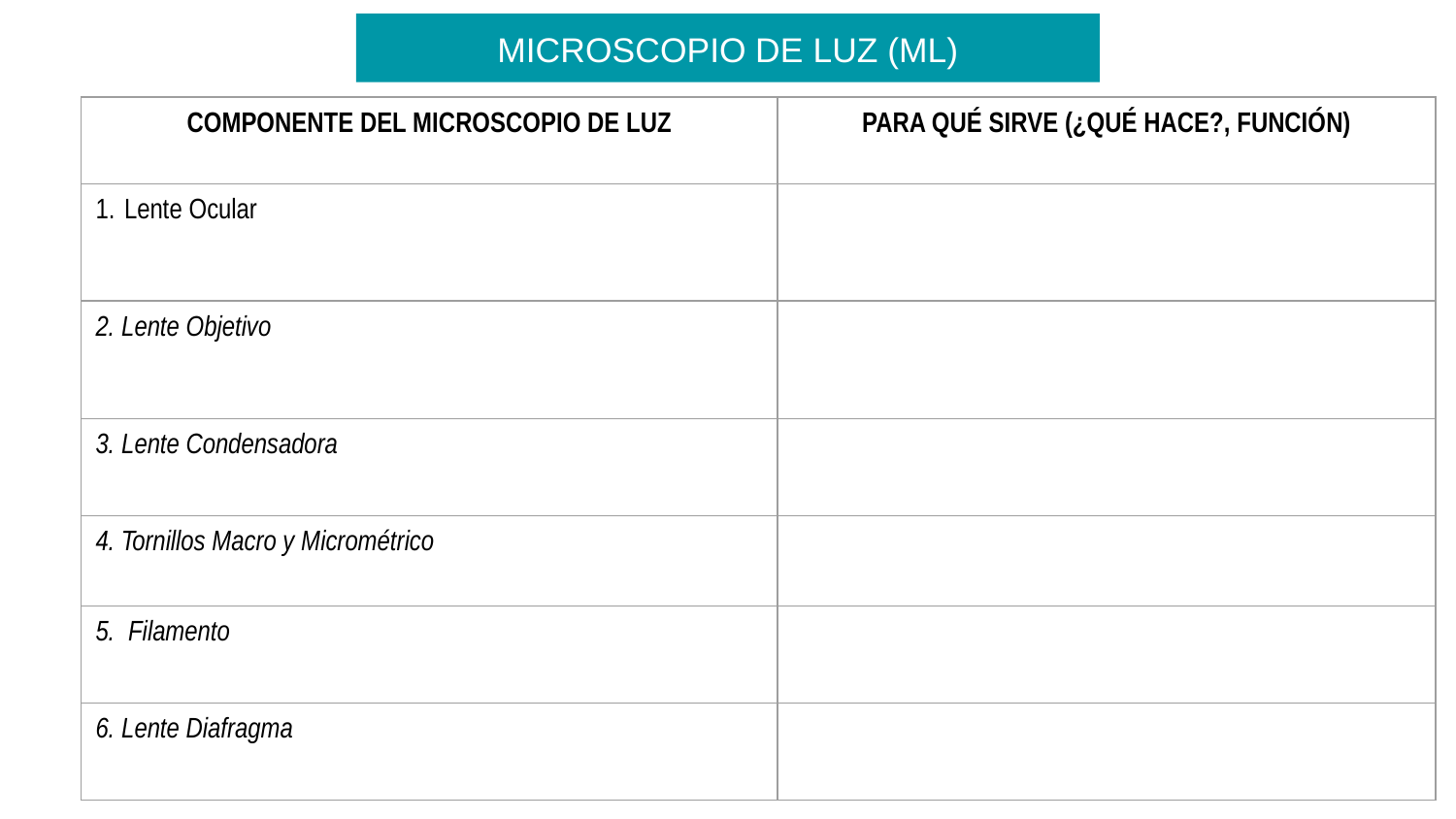

MICROSCOPIO DE LUZ (ML)
| COMPONENTE DEL MICROSCOPIO DE LUZ | PARA QUÉ SIRVE (¿QUÉ HACE?, FUNCIÓN) |
| --- | --- |
| Lente Ocular |  |
| 2. Lente Objetivo |  |
| 3. Lente Condensadora |  |
| 4. Tornillos Macro y Micrométrico |  |
| 5. Filamento |  |
| 6. Lente Diafragma |  |